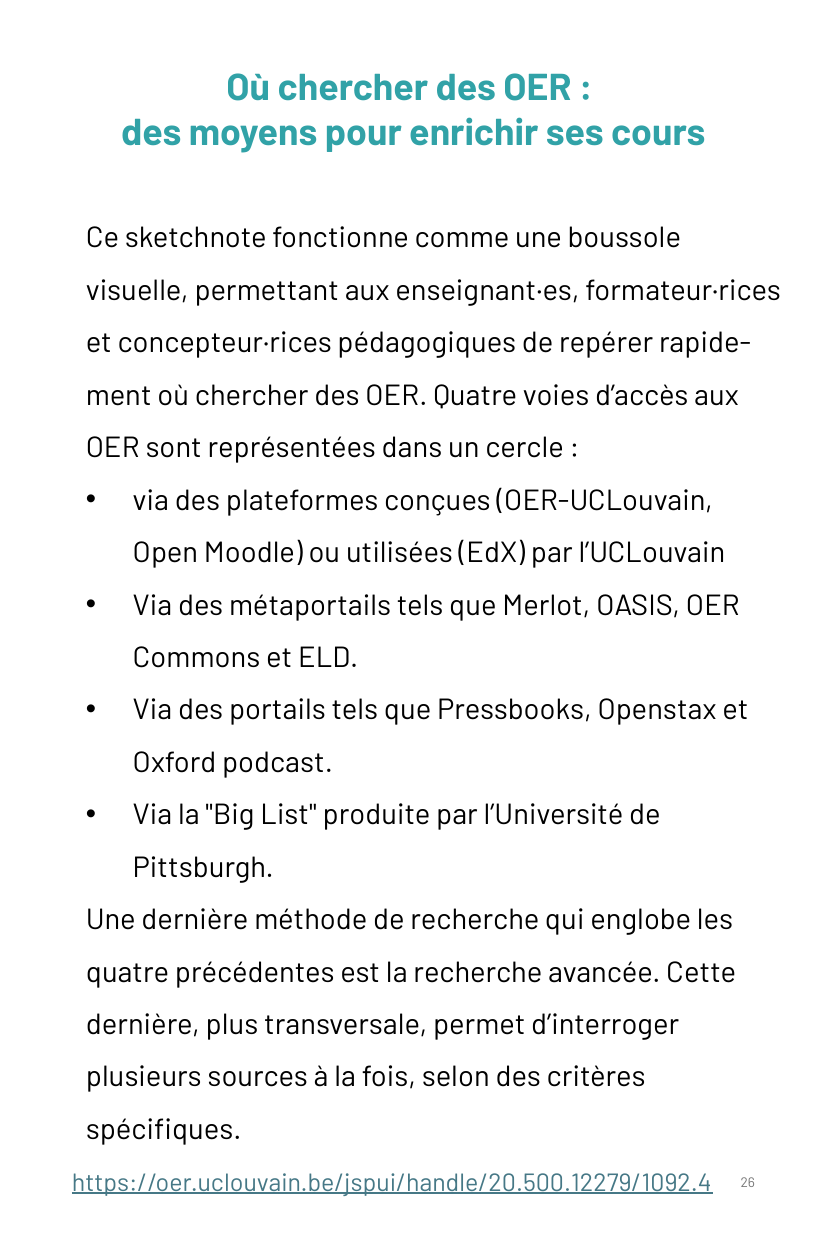

Où chercher des OER :
des moyens pour enrichir ses cours
Ce sketchnote fonctionne comme une boussole visuelle, permettant aux enseignant·es, formateur·rices et concepteur·rices pédagogiques de repérer rapide-ment où chercher des OER. Quatre voies d’accès aux OER sont représentées dans un cercle :
via des plateformes conçues (OER-UCLouvain, Open Moodle) ou utilisées (EdX) par l’UCLouvain
Via des métaportails tels que Merlot, OASIS, OER Commons et ELD.
Via des portails tels que Pressbooks, Openstax et Oxford podcast.
Via la "Big List" produite par l’Université de Pittsburgh.
Une dernière méthode de recherche qui englobe les quatre précédentes est la recherche avancée. Cette dernière, plus transversale, permet d’interroger plusieurs sources à la fois, selon des critères spécifiques.
26
https://oer.uclouvain.be/jspui/handle/20.500.12279/1092.4